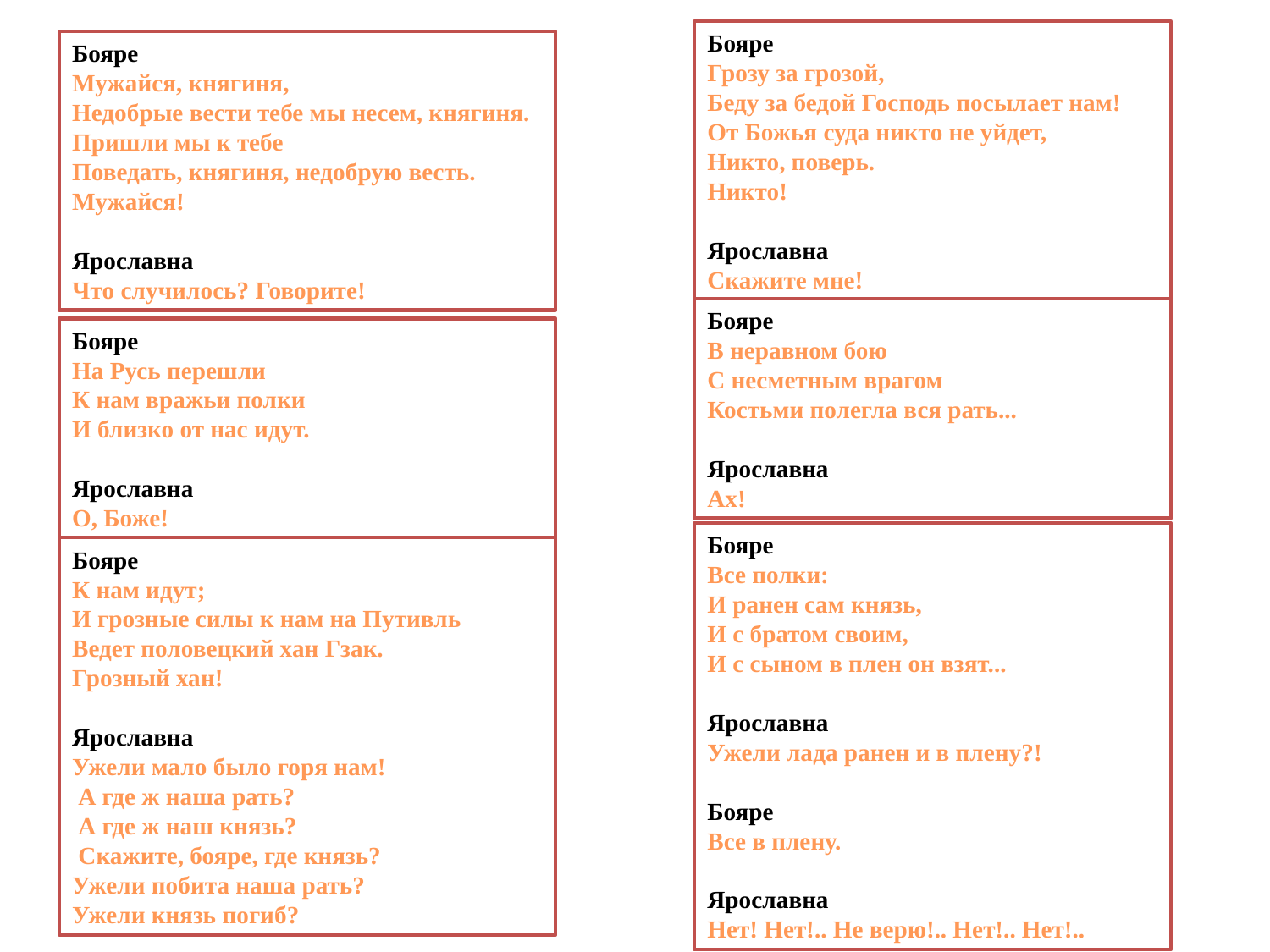

Бояре
Грозу за грозой,
Беду за бедой Господь посылает нам!
От Божья суда никто не уйдет,
Никто, поверь.
Никто!

Ярославна
Скажите мне!
Бояре
Мужайся, княгиня,
Недобрые вести тебе мы несем, княгиня.
Пришли мы к тебе
Поведать, княгиня, недобрую весть.
Мужайся!

Ярославна
Что случилось? Говорите!
Бояре
В неравном бою
С несметным врагом
Костьми полегла вся рать...

Ярославна
Ах!
Бояре
На Русь перешли
К нам вражьи полки
И близко от нас идут.

Ярославна
О, Боже!
Бояре
Все полки:
И ранен сам князь,
И с братом своим,
И с сыном в плен он взят...

Ярославна
Ужели лада ранен и в плену?!

Бояре
Все в плену.

Ярославна
Нет! Нет!.. Не верю!.. Нет!.. Нет!..
Бояре
К нам идут;
И грозные силы к нам на Путивль
Ведет половецкий хан Гзак.
Грозный хан!

Ярославна
Ужели мало было горя нам!
 А где ж наша рать?
 А где ж наш князь?
 Скажите, бояре, где князь?
Ужели побита наша рать?
Ужели князь погиб?